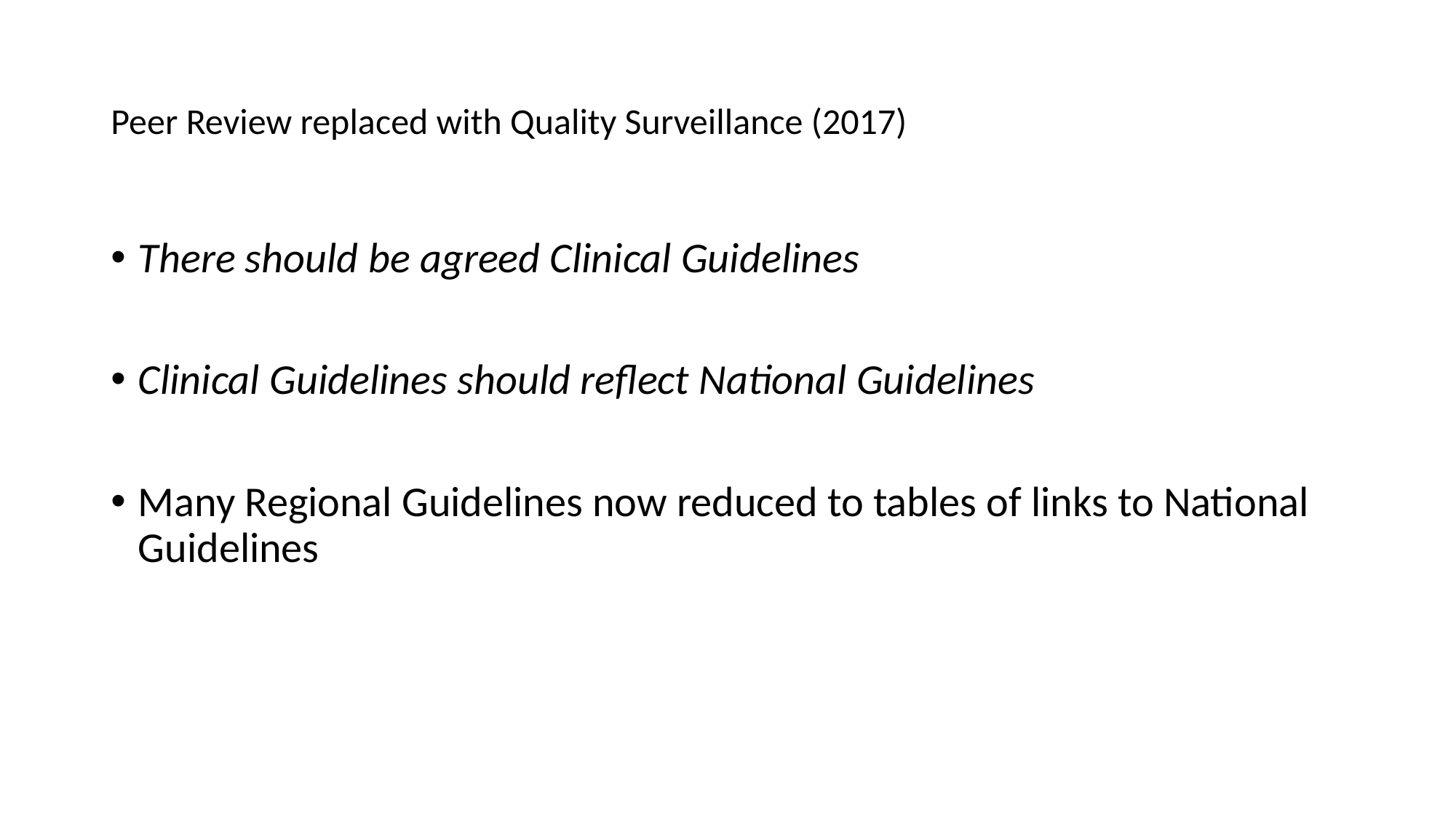

# Peer Review replaced with Quality Surveillance (2017)

There should be agreed Clinical Guidelines

Clinical Guidelines should reflect National Guidelines

Many Regional Guidelines now reduced to tables of links to National Guidelines